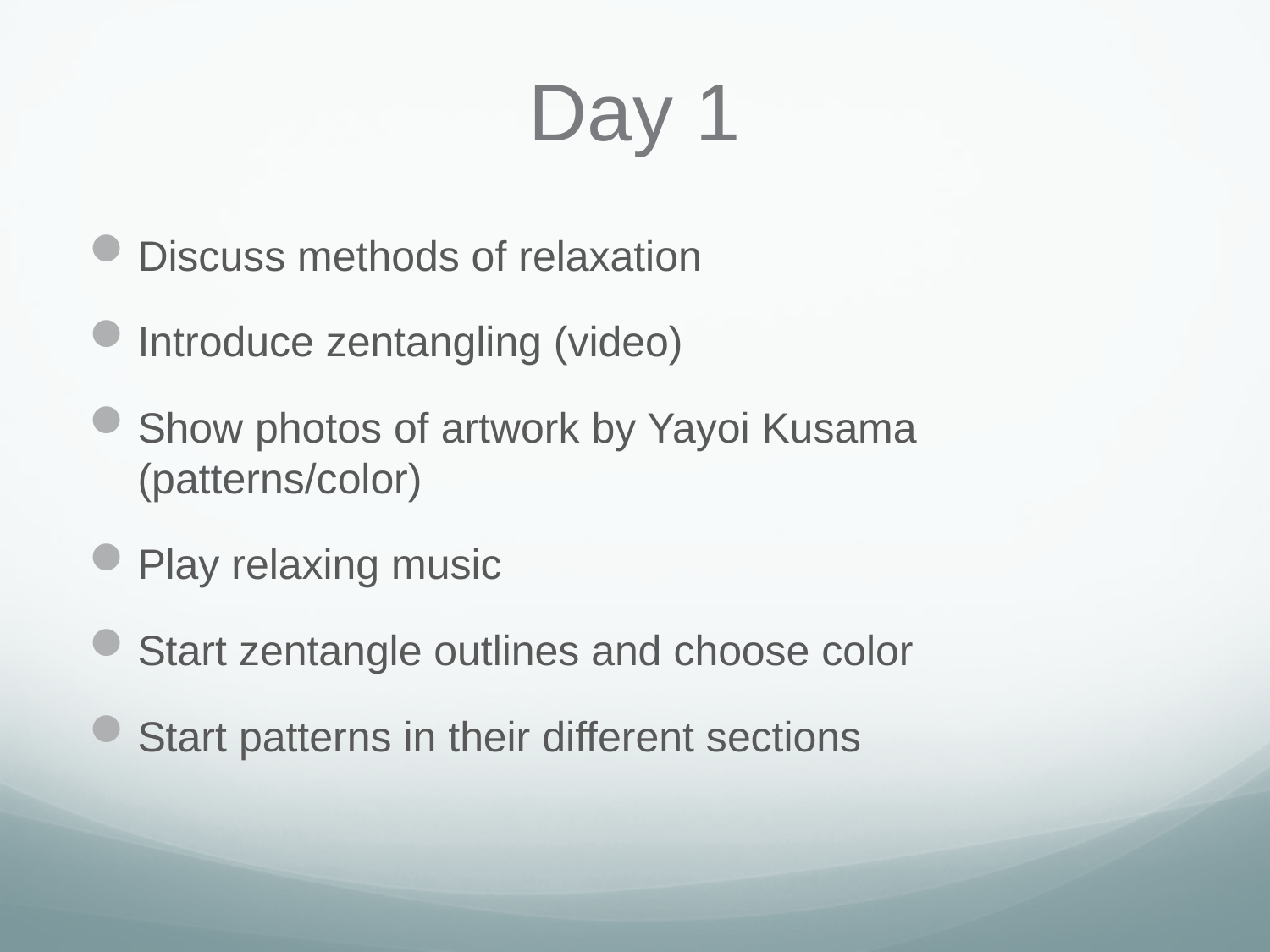

# Day 1
Discuss methods of relaxation
Introduce zentangling (video)
Show photos of artwork by Yayoi Kusama (patterns/color)
Play relaxing music
Start zentangle outlines and choose color
Start patterns in their different sections